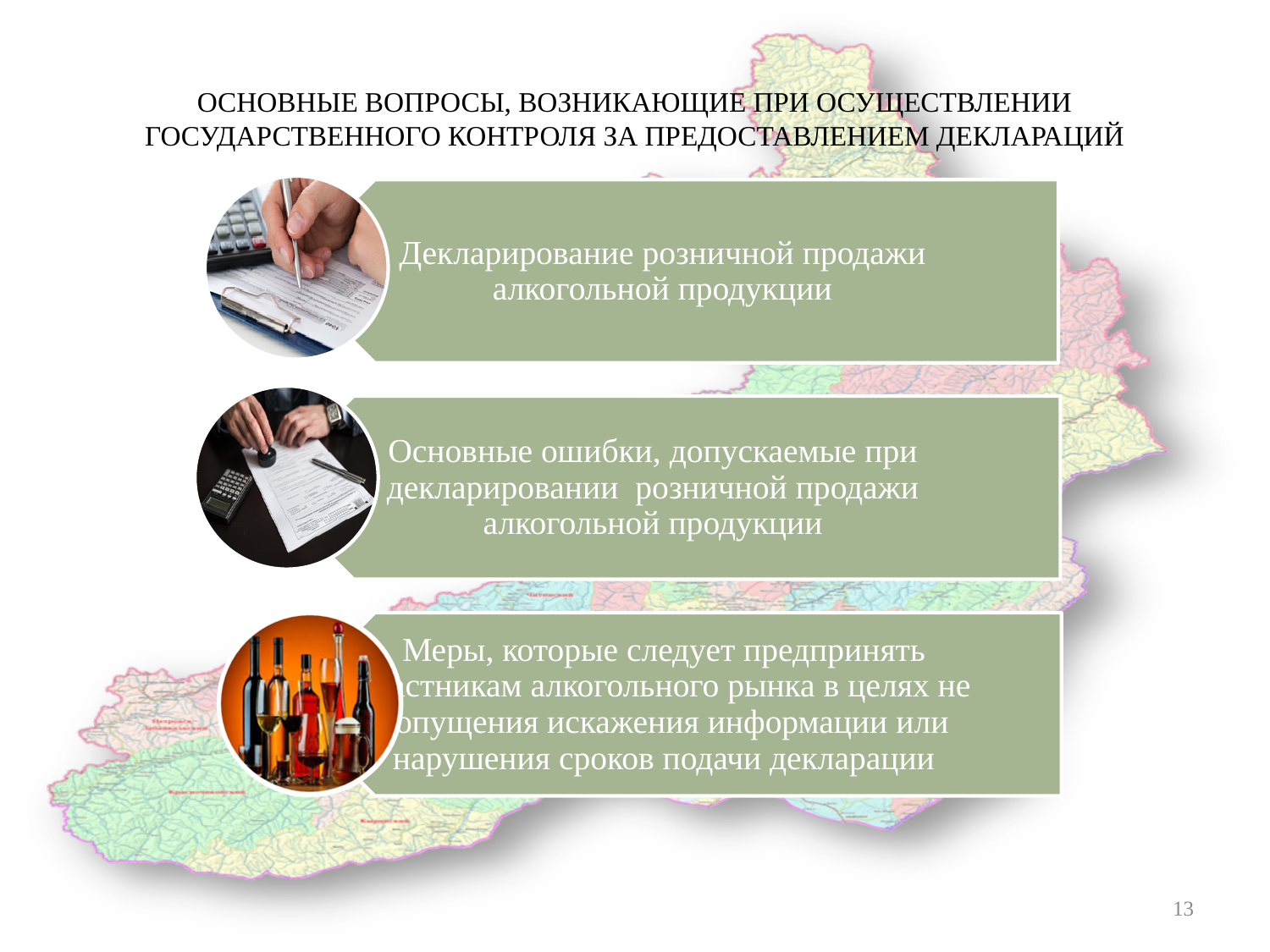

# ОСНОВНЫЕ ВОПРОСЫ, ВОЗНИКАЮЩИЕ ПРИ ОСУЩЕСТВЛЕНИИ ГОСУДАРСТВЕННОГО КОНТРОЛЯ ЗА ПРЕДОСТАВЛЕНИЕМ ДЕКЛАРАЦИЙ
Декларирование розничной продажи алкогольной продукции
Основные ошибки, допускаемые при декларировании  розничной продажи алкогольной продукции
Меры, которые следует предпринять участникам алкогольного рынка в целях не допущения искажения информации или нарушения сроков подачи декларации

13